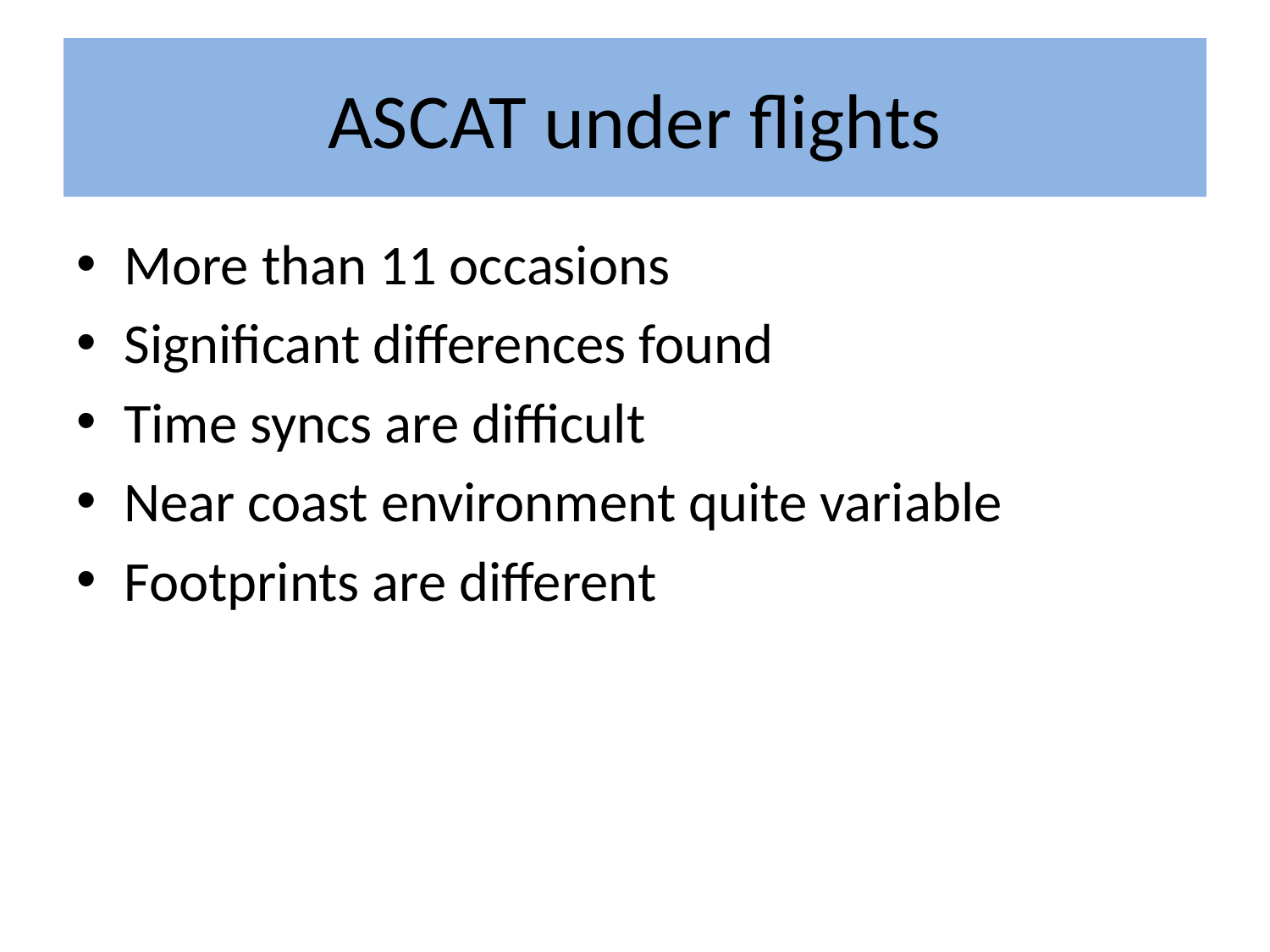

# ASCAT under flights
More than 11 occasions
Significant differences found
Time syncs are difficult
Near coast environment quite variable
Footprints are different